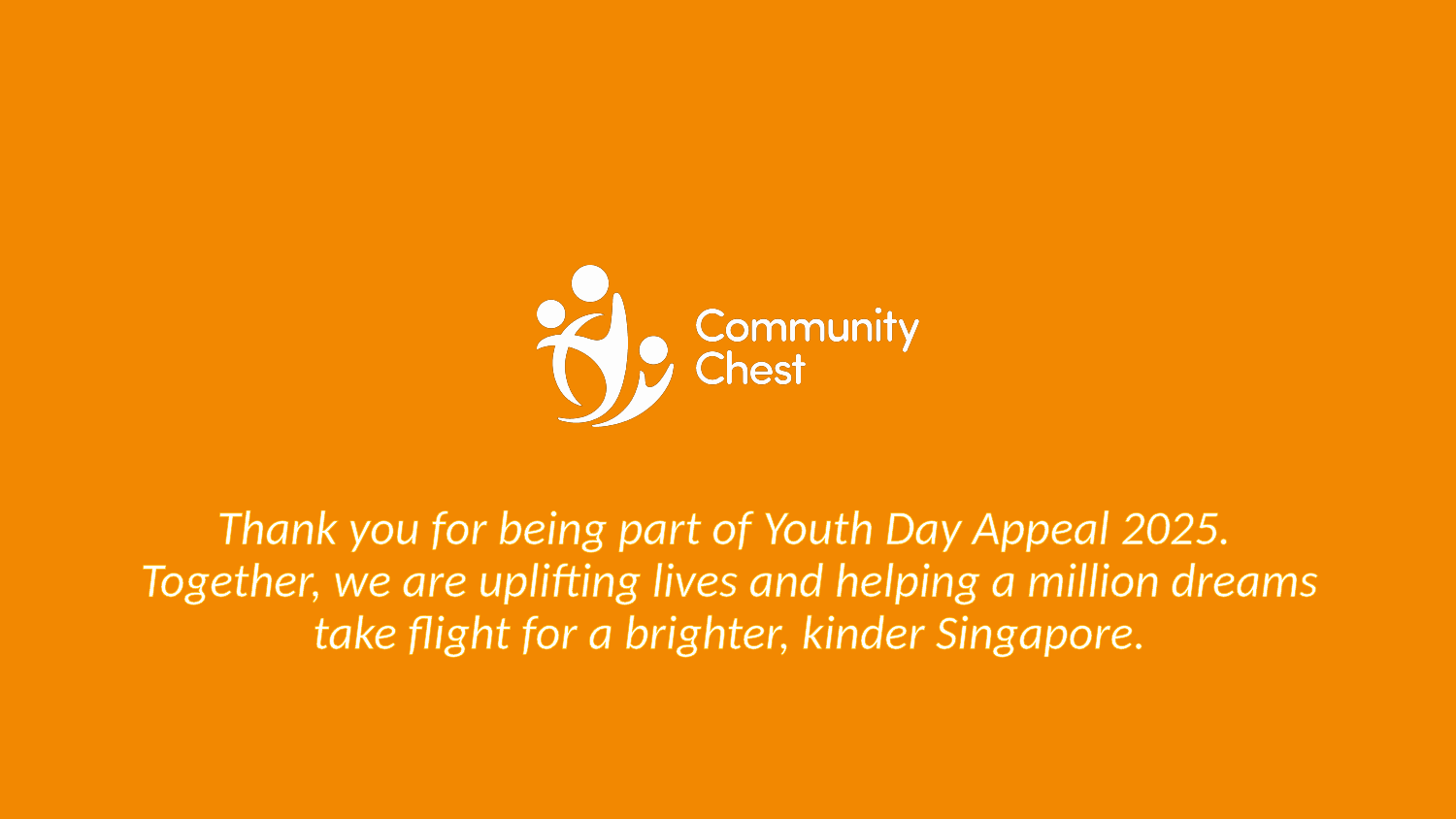

Thank you for being part of Youth Day Appeal 2025.
Together, we are uplifting lives and helping a million dreams take flight for a brighter, kinder Singapore.